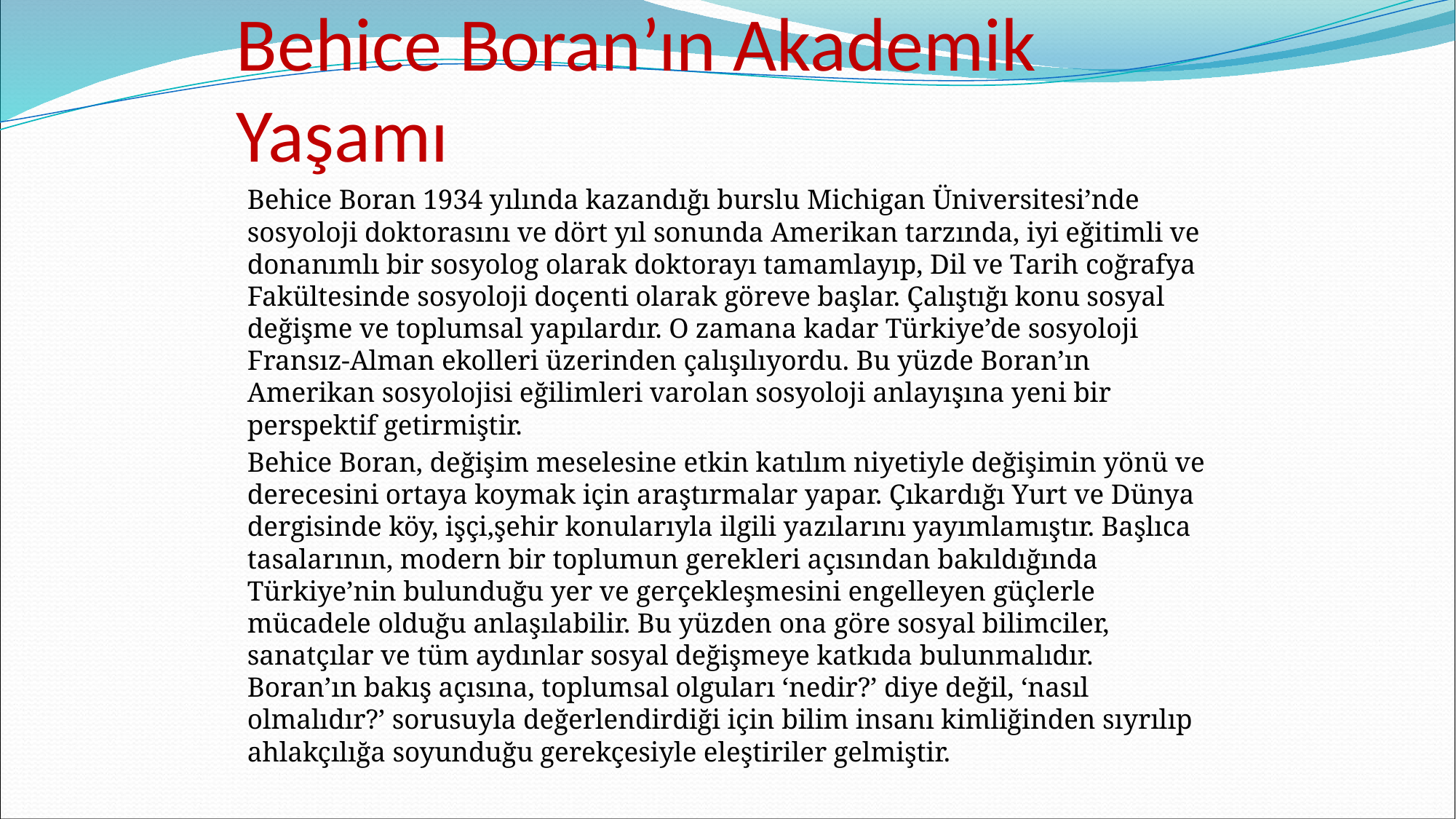

# Behice Boran’ın Akademik Yaşamı
Behice Boran 1934 yılında kazandığı burslu Michigan Üniversitesi’nde sosyoloji doktorasını ve dört yıl sonunda Amerikan tarzında, iyi eğitimli ve donanımlı bir sosyolog olarak doktorayı tamamlayıp, Dil ve Tarih coğrafya Fakültesinde sosyoloji doçenti olarak göreve başlar. Çalıştığı konu sosyal değişme ve toplumsal yapılardır. O zamana kadar Türkiye’de sosyoloji Fransız-Alman ekolleri üzerinden çalışılıyordu. Bu yüzde Boran’ın Amerikan sosyolojisi eğilimleri varolan sosyoloji anlayışına yeni bir perspektif getirmiştir.
Behice Boran, değişim meselesine etkin katılım niyetiyle değişimin yönü ve derecesini ortaya koymak için araştırmalar yapar. Çıkardığı Yurt ve Dünya dergisinde köy, işçi,şehir konularıyla ilgili yazılarını yayımlamıştır. Başlıca tasalarının, modern bir toplumun gerekleri açısından bakıldığında Türkiye’nin bulunduğu yer ve gerçekleşmesini engelleyen güçlerle mücadele olduğu anlaşılabilir. Bu yüzden ona göre sosyal bilimciler, sanatçılar ve tüm aydınlar sosyal değişmeye katkıda bulunmalıdır. Boran’ın bakış açısına, toplumsal olguları ‘nedir?’ diye değil, ‘nasıl olmalıdır?’ sorusuyla değerlendirdiği için bilim insanı kimliğinden sıyrılıp ahlakçılığa soyunduğu gerekçesiyle eleştiriler gelmiştir.